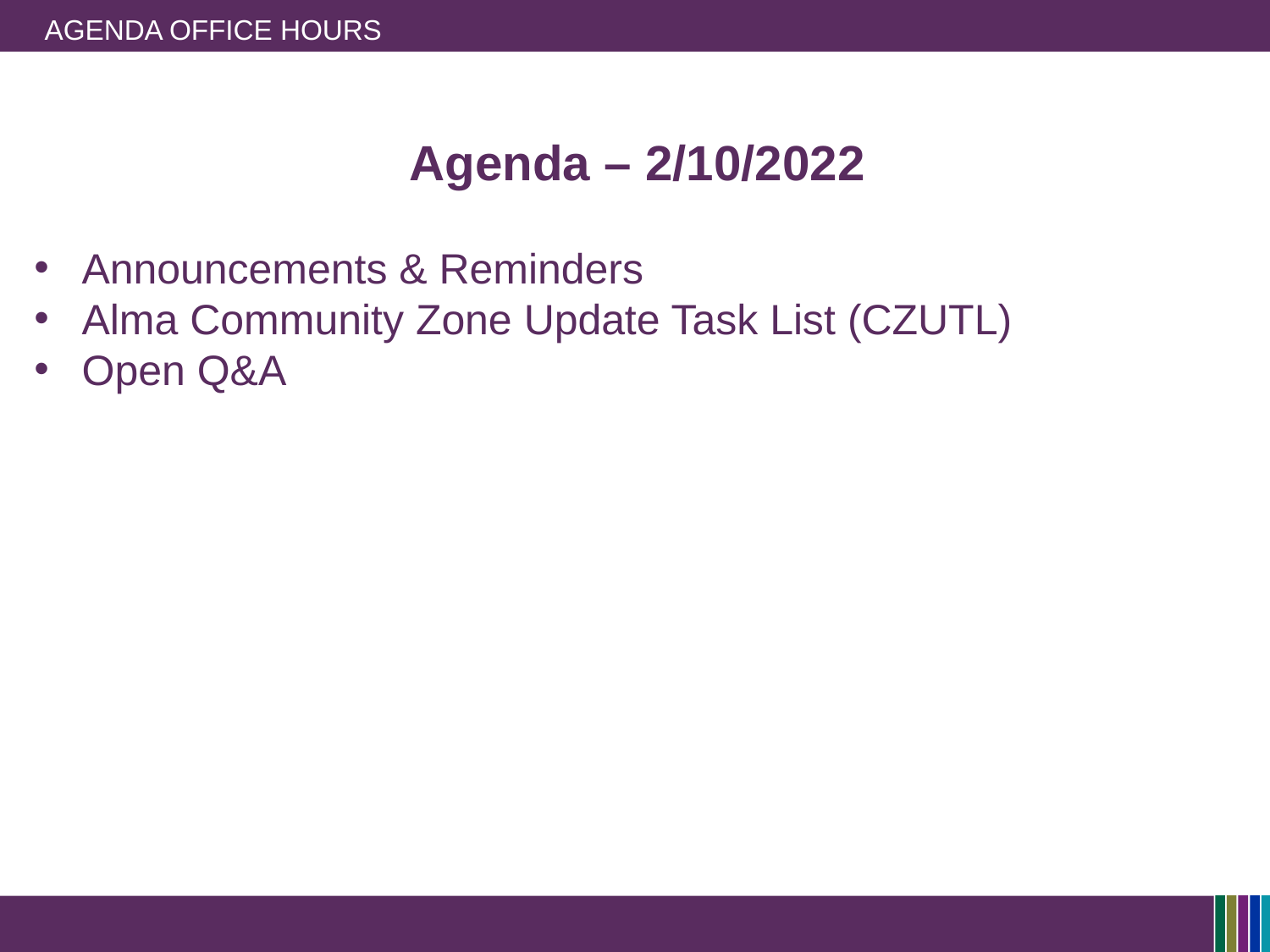

# Agenda Office Hours
Agenda – 2/10/2022

Announcements & Reminders
Alma Community Zone Update Task List (CZUTL)
Open Q&A